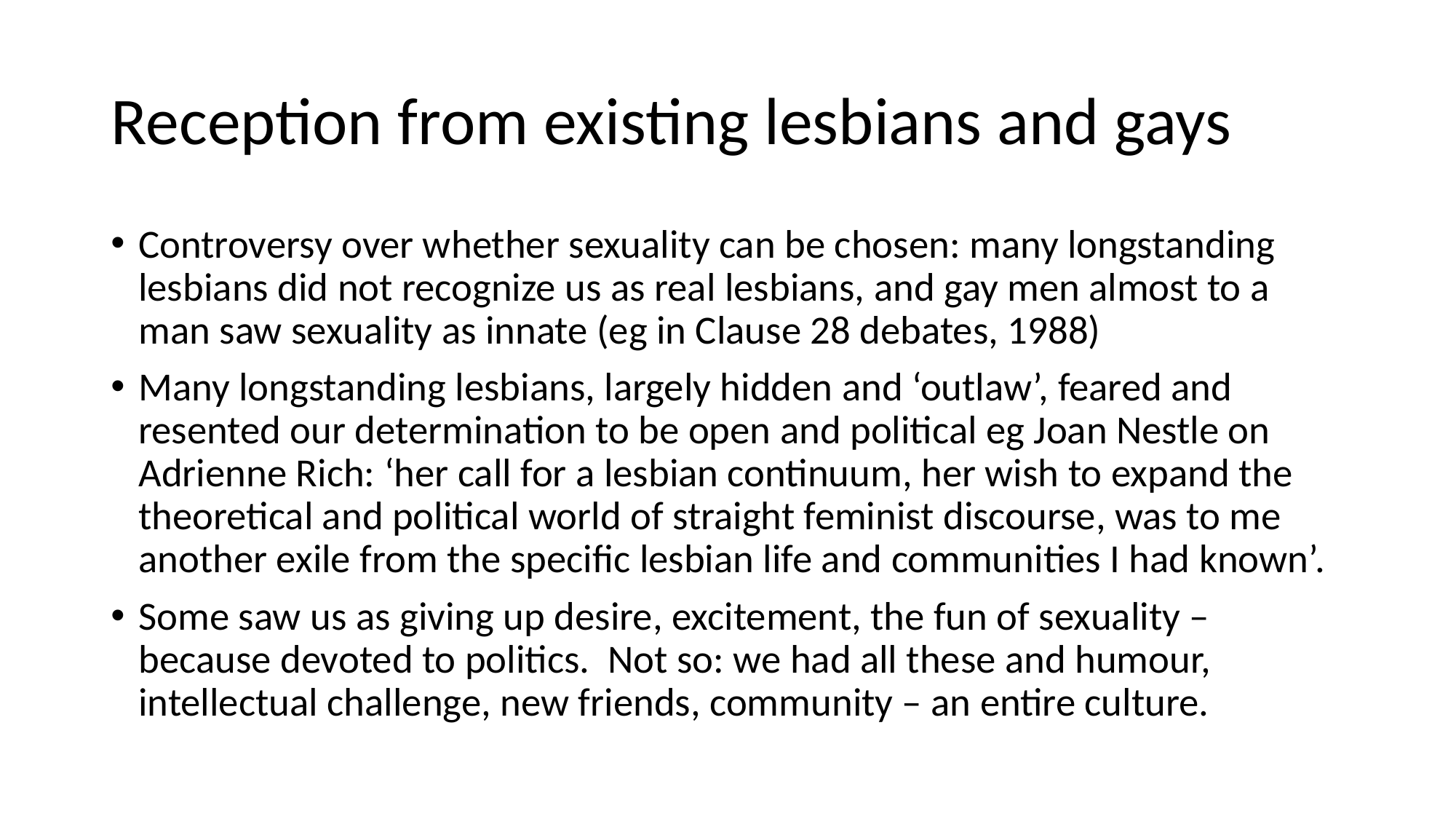

# Reception from existing lesbians and gays
Controversy over whether sexuality can be chosen: many longstanding lesbians did not recognize us as real lesbians, and gay men almost to a man saw sexuality as innate (eg in Clause 28 debates, 1988)
Many longstanding lesbians, largely hidden and ‘outlaw’, feared and resented our determination to be open and political eg Joan Nestle on Adrienne Rich: ‘her call for a lesbian continuum, her wish to expand the theoretical and political world of straight feminist discourse, was to me another exile from the specific lesbian life and communities I had known’.
Some saw us as giving up desire, excitement, the fun of sexuality – because devoted to politics.  Not so: we had all these and humour, intellectual challenge, new friends, community – an entire culture.